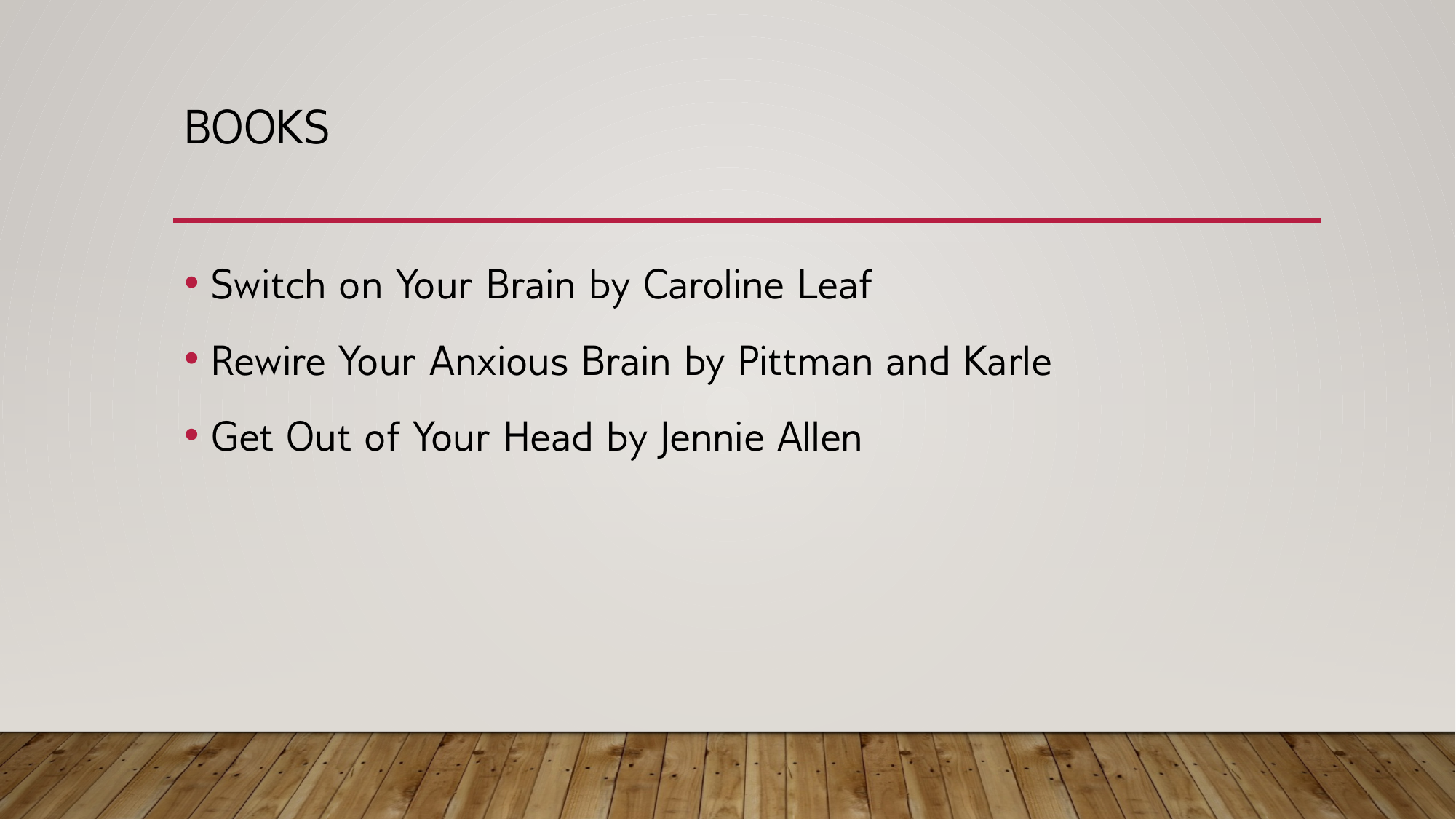

# Books
Switch on Your Brain by Caroline Leaf
Rewire Your Anxious Brain by Pittman and Karle
Get Out of Your Head by Jennie Allen